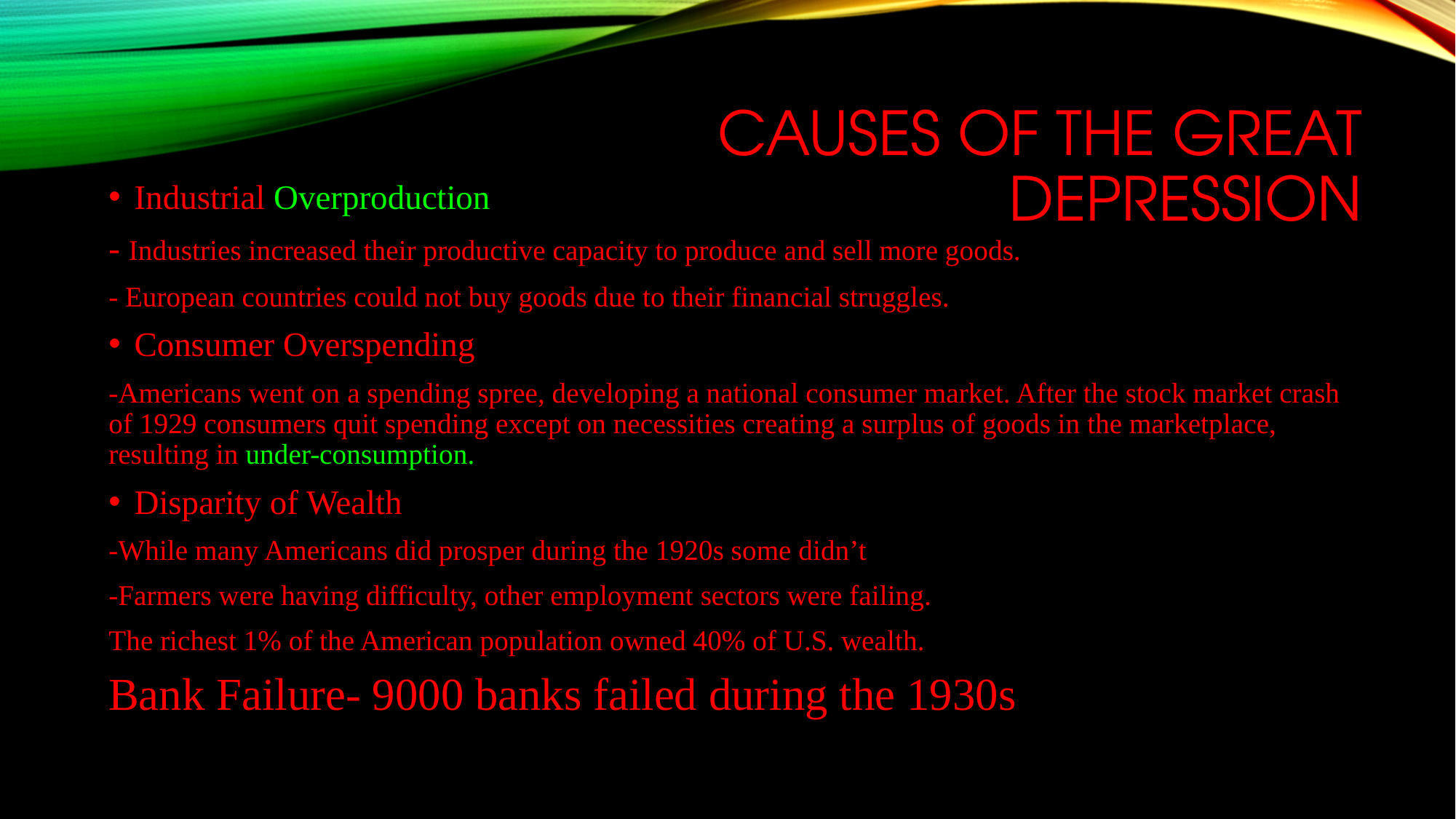

# Causes of the Great Depression
Industrial Overproduction
- Industries increased their productive capacity to produce and sell more goods.
- European countries could not buy goods due to their financial struggles.
Consumer Overspending
-Americans went on a spending spree, developing a national consumer market. After the stock market crash of 1929 consumers quit spending except on necessities creating a surplus of goods in the marketplace, resulting in under-consumption.
Disparity of Wealth
-While many Americans did prosper during the 1920s some didn’t
-Farmers were having difficulty, other employment sectors were failing.
The richest 1% of the American population owned 40% of U.S. wealth.
Bank Failure- 9000 banks failed during the 1930s